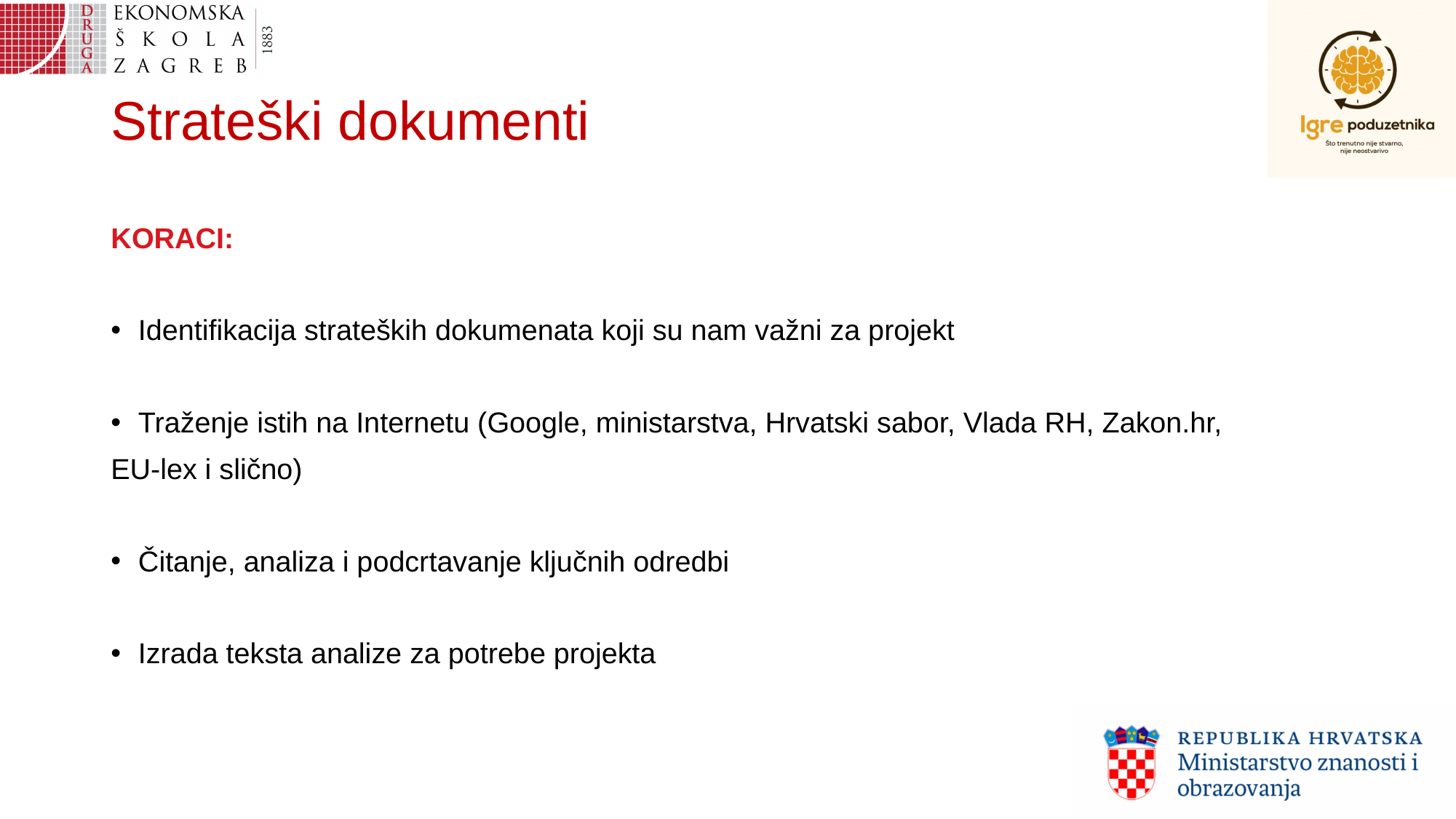

# Strateški dokumenti
KORACI:

Identifikacija strateških dokumenata koji su nam važni za projekt

Traženje istih na Internetu (Google, ministarstva, Hrvatski sabor, Vlada RH, Zakon.hr,
EU-lex i slično)

Čitanje, analiza i podcrtavanje ključnih odredbi

Izrada teksta analize za potrebe projekta